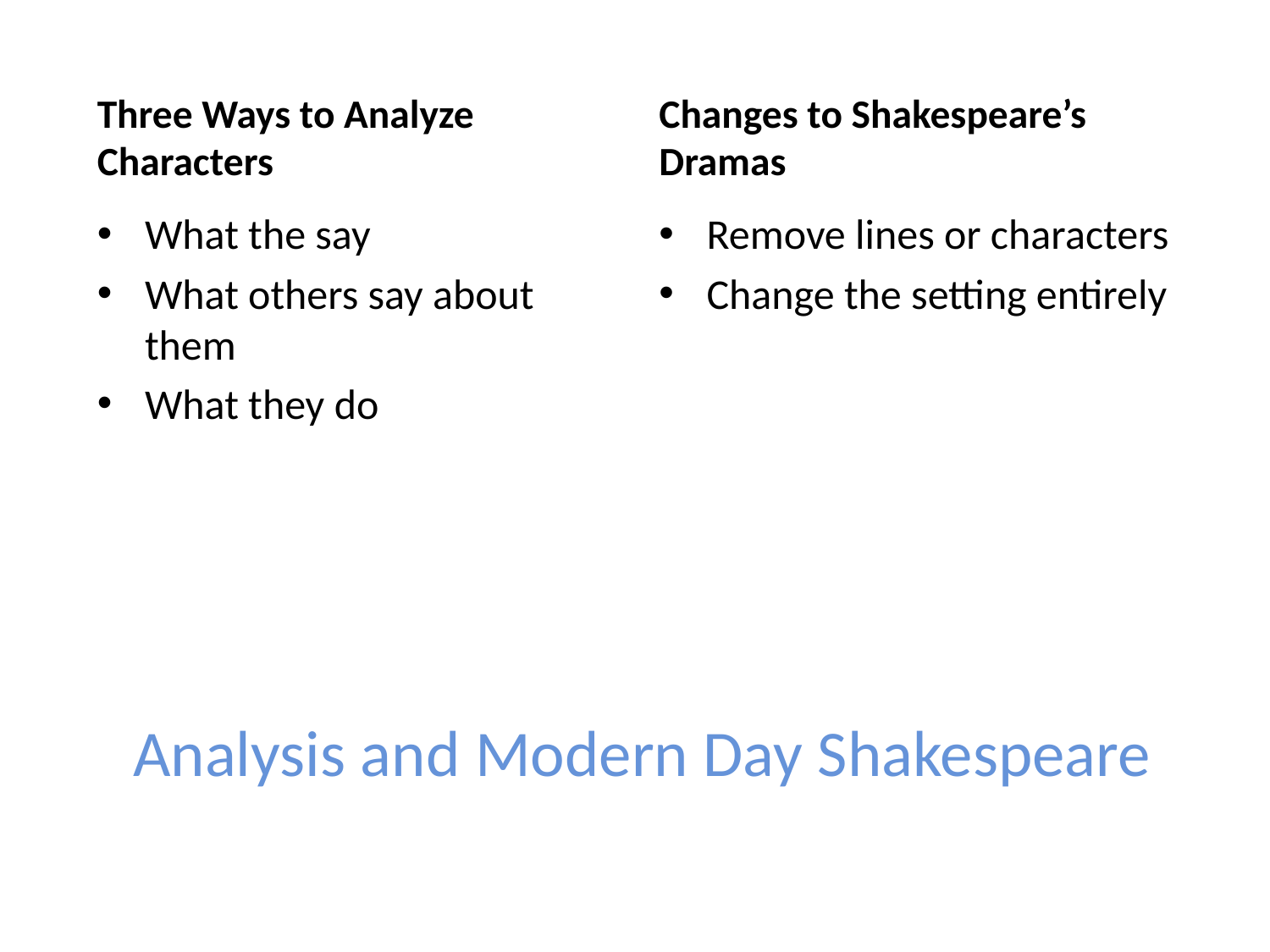

Three Ways to Analyze Characters
Changes to Shakespeare’s Dramas
What the say
What others say about them
What they do
Remove lines or characters
Change the setting entirely
# Analysis and Modern Day Shakespeare